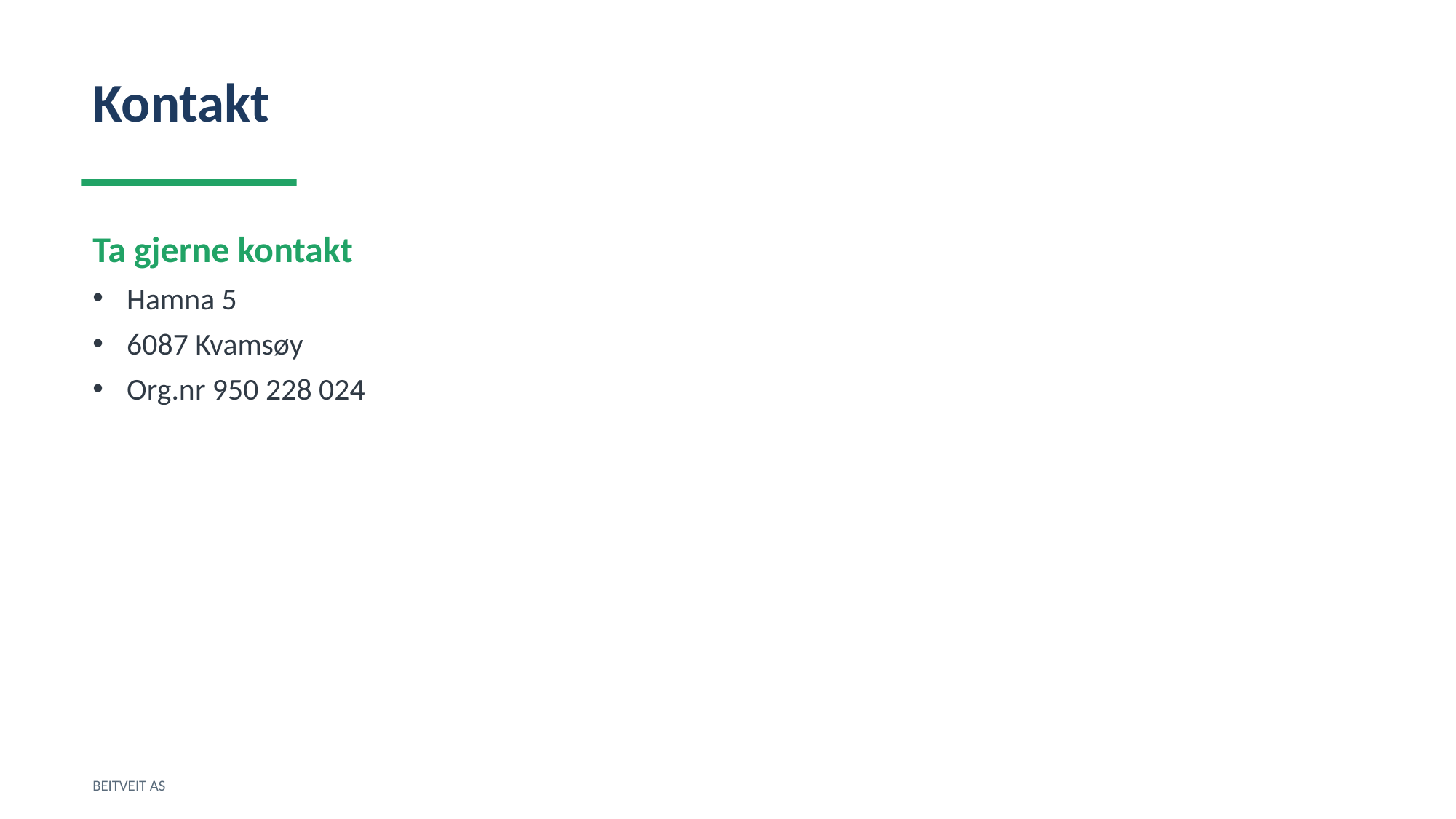

Kontakt

Ta gjerne kontakt
Hamna 5
6087 Kvamsøy
Org.nr 950 228 024
BEITVEIT AS